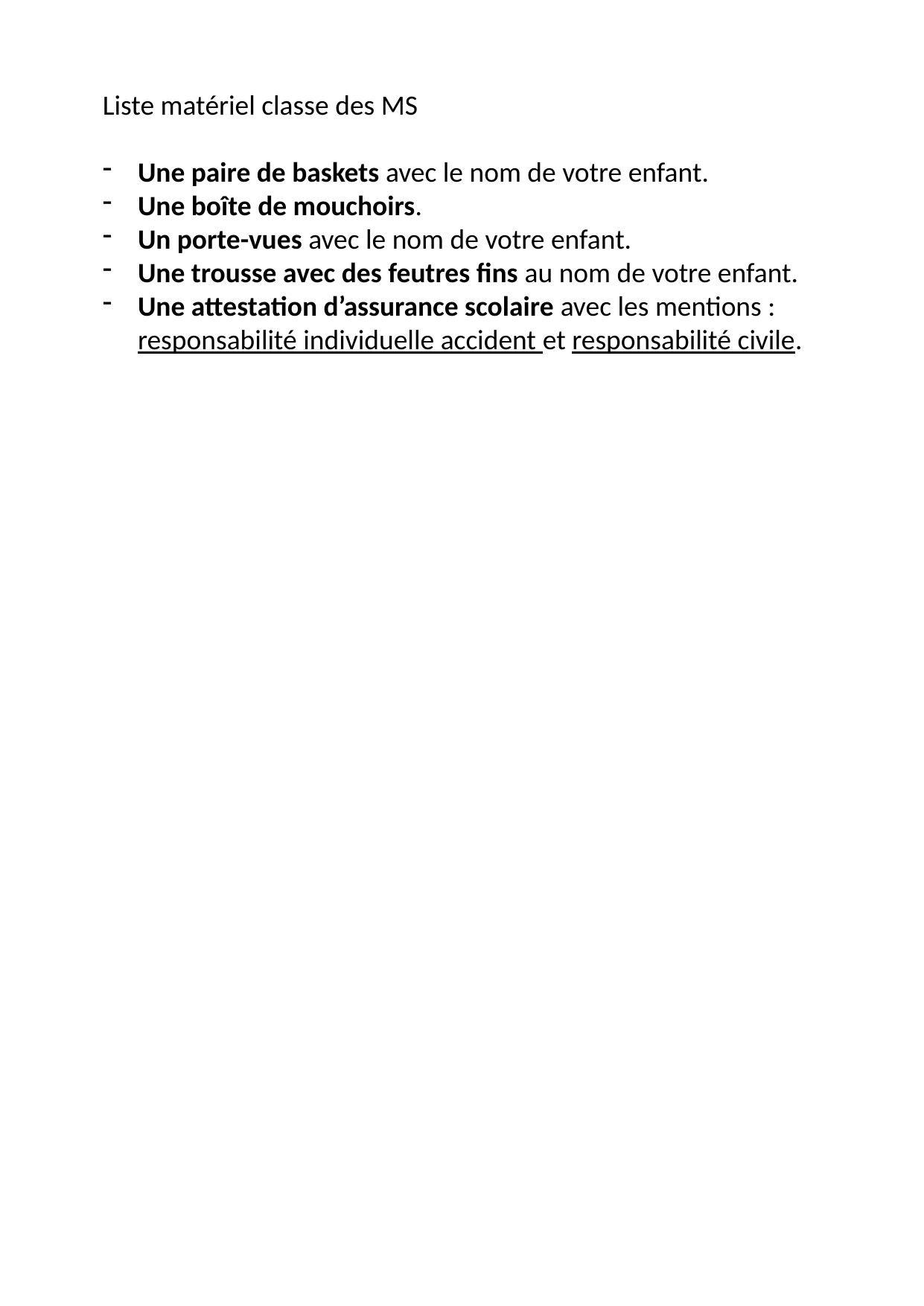

Liste matériel classe des MS

Une paire de baskets avec le nom de votre enfant.
Une boîte de mouchoirs.
Un porte-vues avec le nom de votre enfant.
Une trousse avec des feutres fins au nom de votre enfant.
Une attestation d’assurance scolaire avec les mentions : responsabilité individuelle accident et responsabilité civile.